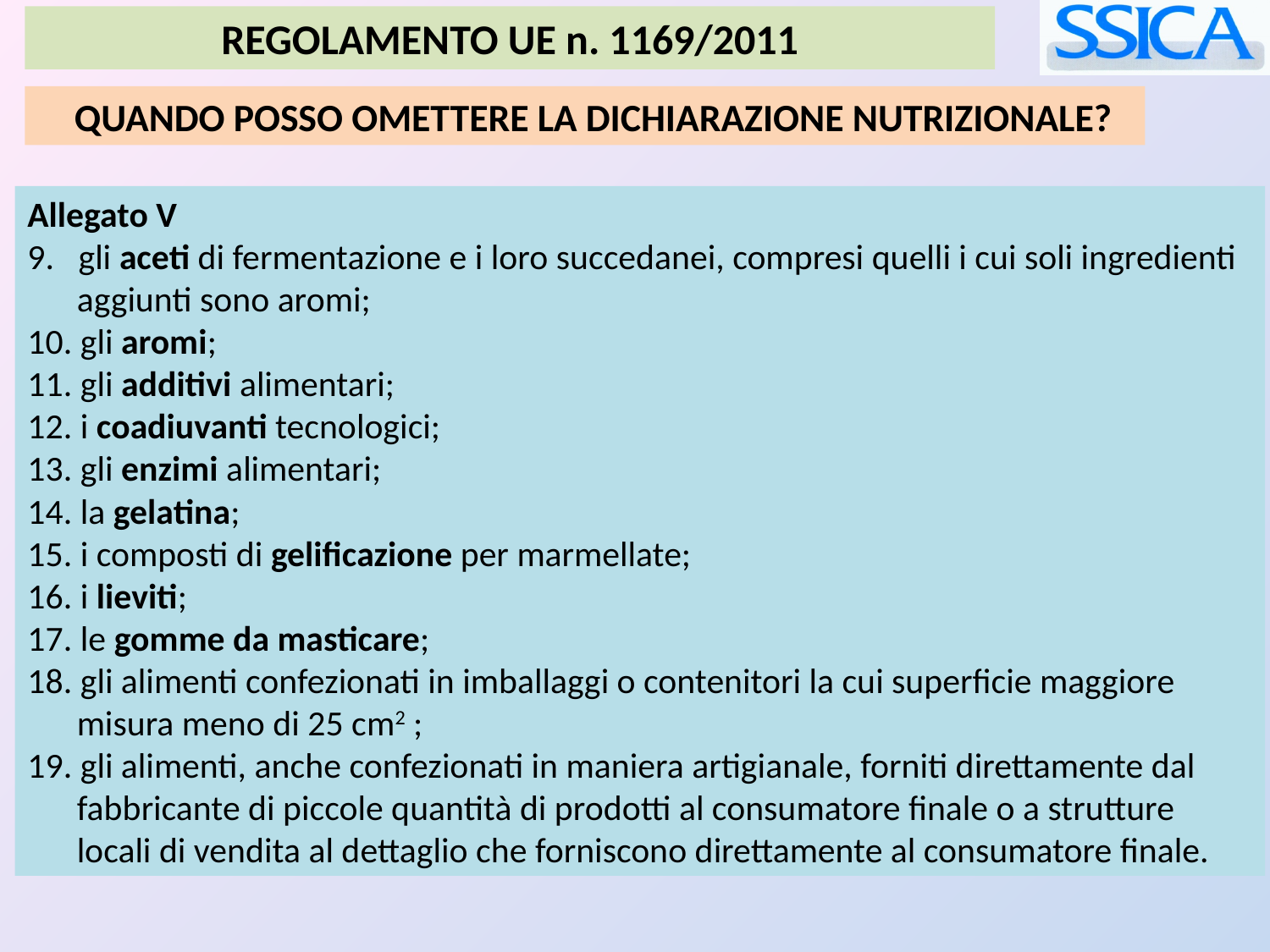

REGOLAMENTO UE n. 1169/2011
  QUANDO POSSO OMETTERE LA DICHIARAZIONE NUTRIZIONALE?
Allegato V
9.   gli aceti di fermentazione e i loro succedanei, compresi quelli i cui soli ingredienti aggiunti sono aromi;
10. gli aromi;
11. gli additivi alimentari;
12. i coadiuvanti tecnologici;
13. gli enzimi alimentari;
14. la gelatina;
15. i composti di gelificazione per marmellate;
16. i lieviti;
17. le gomme da masticare;
18. gli alimenti confezionati in imballaggi o contenitori la cui superficie maggiore misura meno di 25 cm2 ;
19. gli alimenti, anche confezionati in maniera artigianale, forniti direttamente dal fabbricante di piccole quantità di prodotti al consumatore finale o a strutture locali di vendita al dettaglio che forniscono direttamente al consumatore finale.